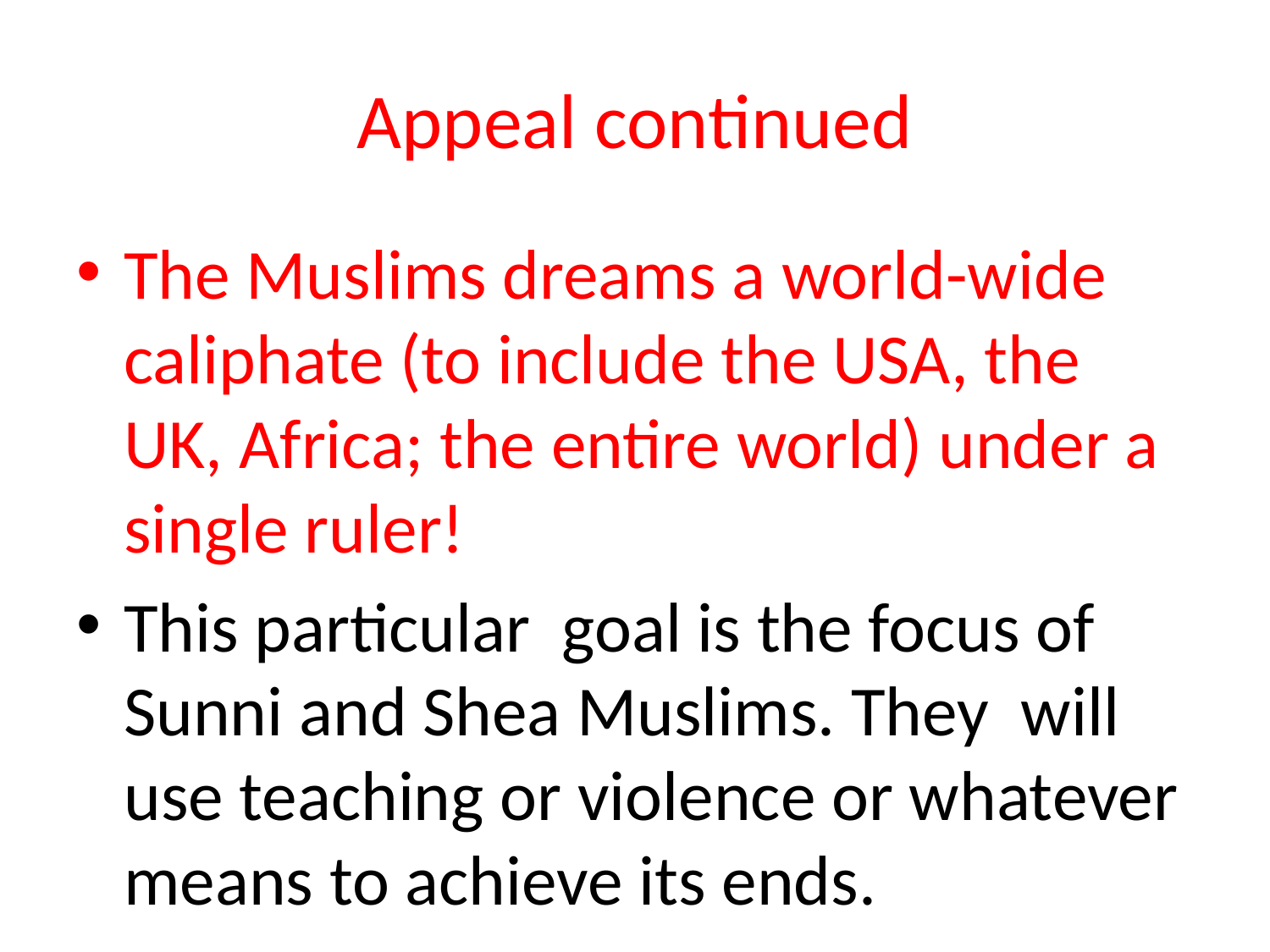

# Appeal continued
The Muslims dreams a world-wide caliphate (to include the USA, the UK, Africa; the entire world) under a single ruler!
This particular  goal is the focus of Sunni and Shea Muslims. They  will use teaching or violence or whatever means to achieve its ends.